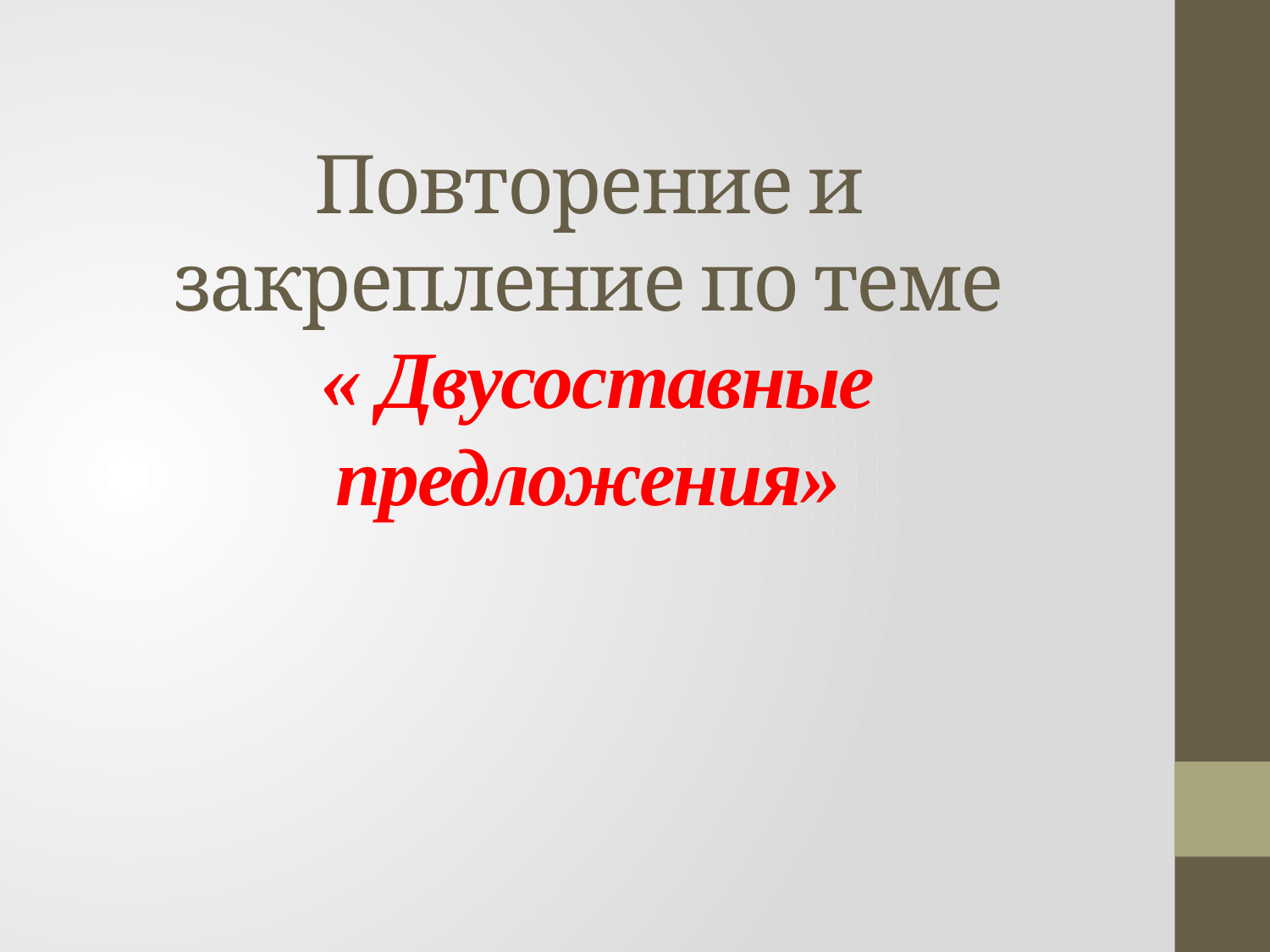

# Повторение и закрепление по теме « Двусоставные предложения»